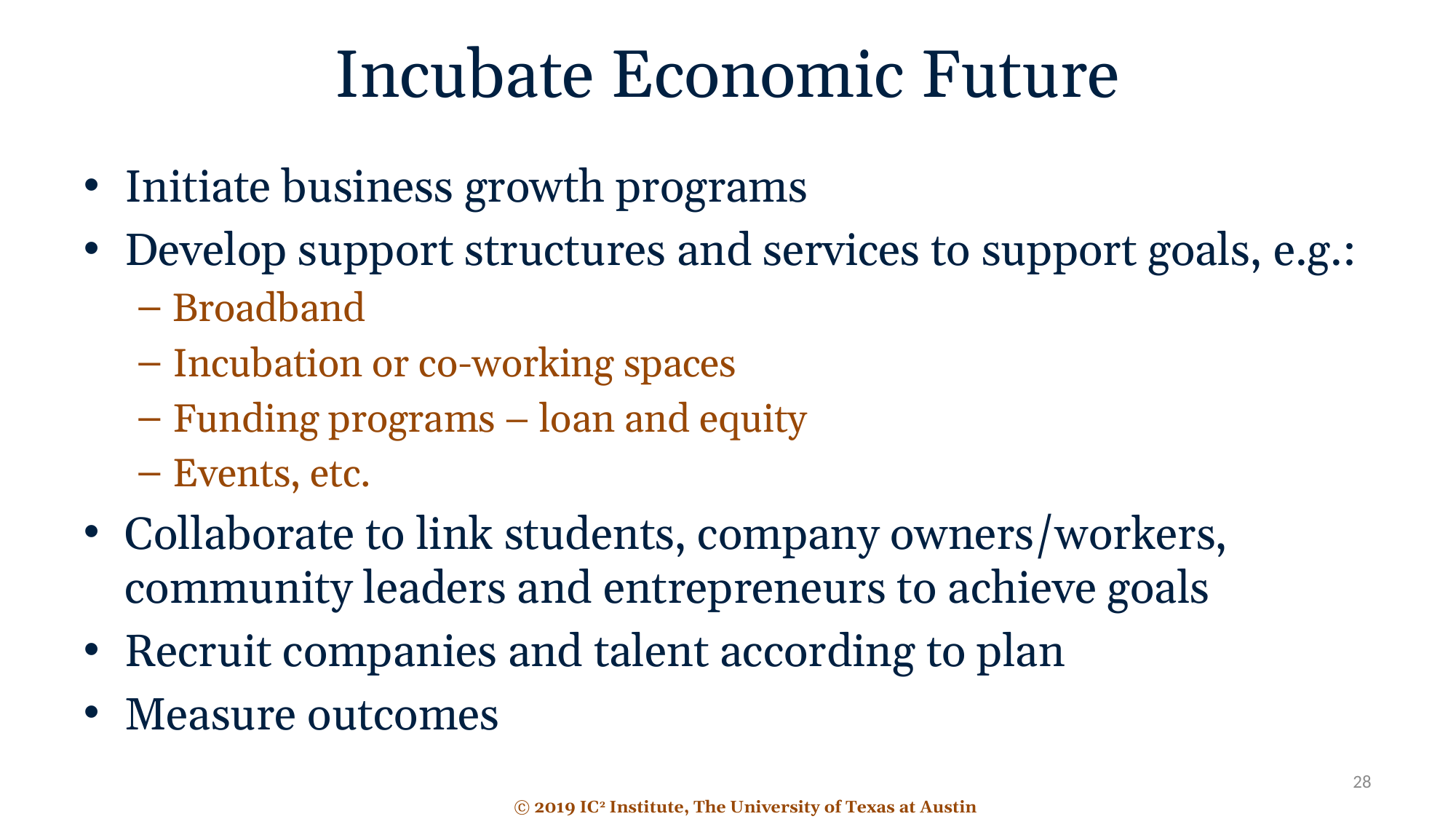

# Incubate Economic Future
Initiate business growth programs
Develop support structures and services to support goals, e.g.:
Broadband
Incubation or co-working spaces
Funding programs – loan and equity
Events, etc.
Collaborate to link students, company owners/workers, community leaders and entrepreneurs to achieve goals
Recruit companies and talent according to plan
Measure outcomes

28